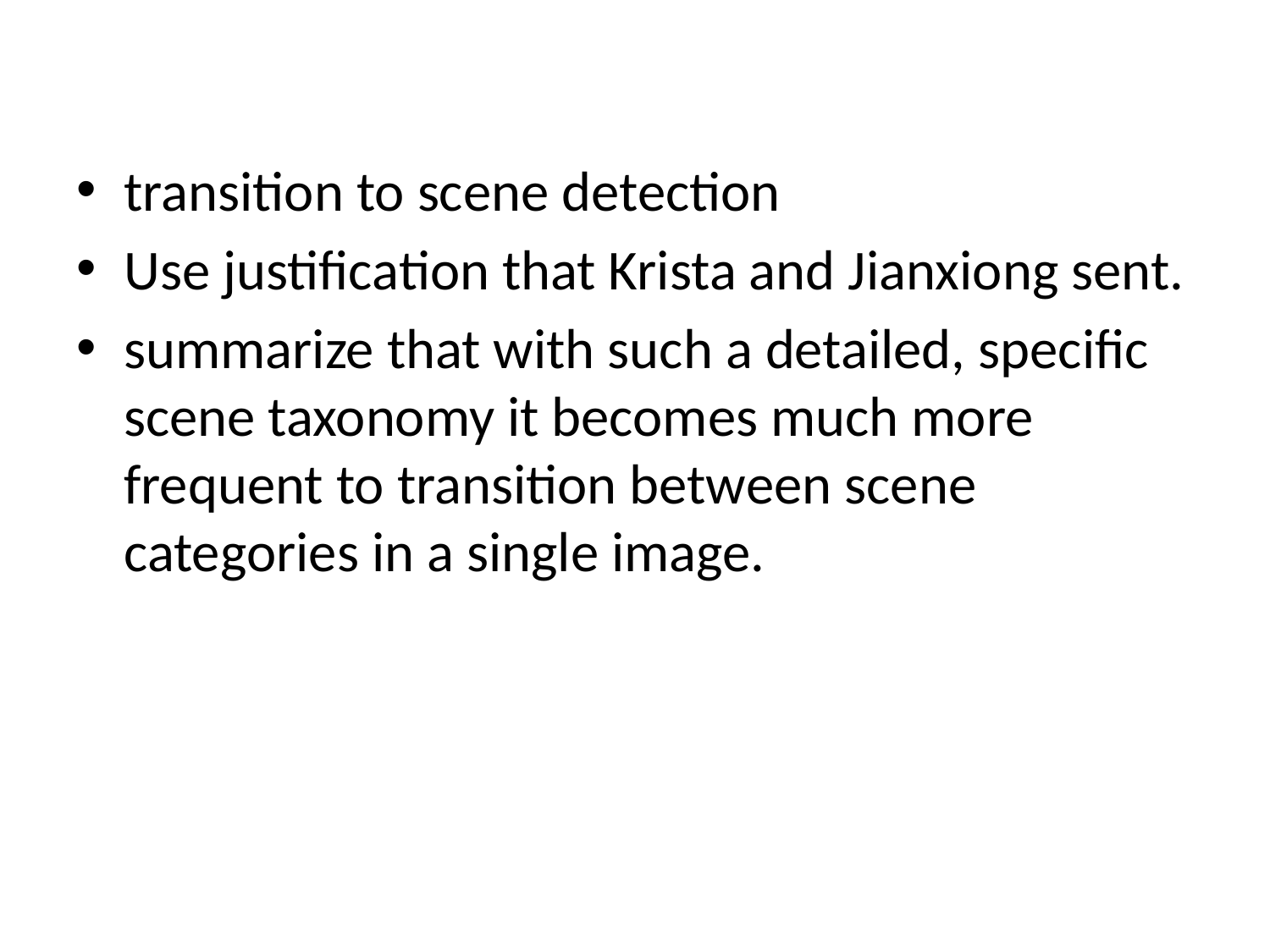

#
transition to scene detection
Use justification that Krista and Jianxiong sent.
summarize that with such a detailed, specific scene taxonomy it becomes much more frequent to transition between scene categories in a single image.